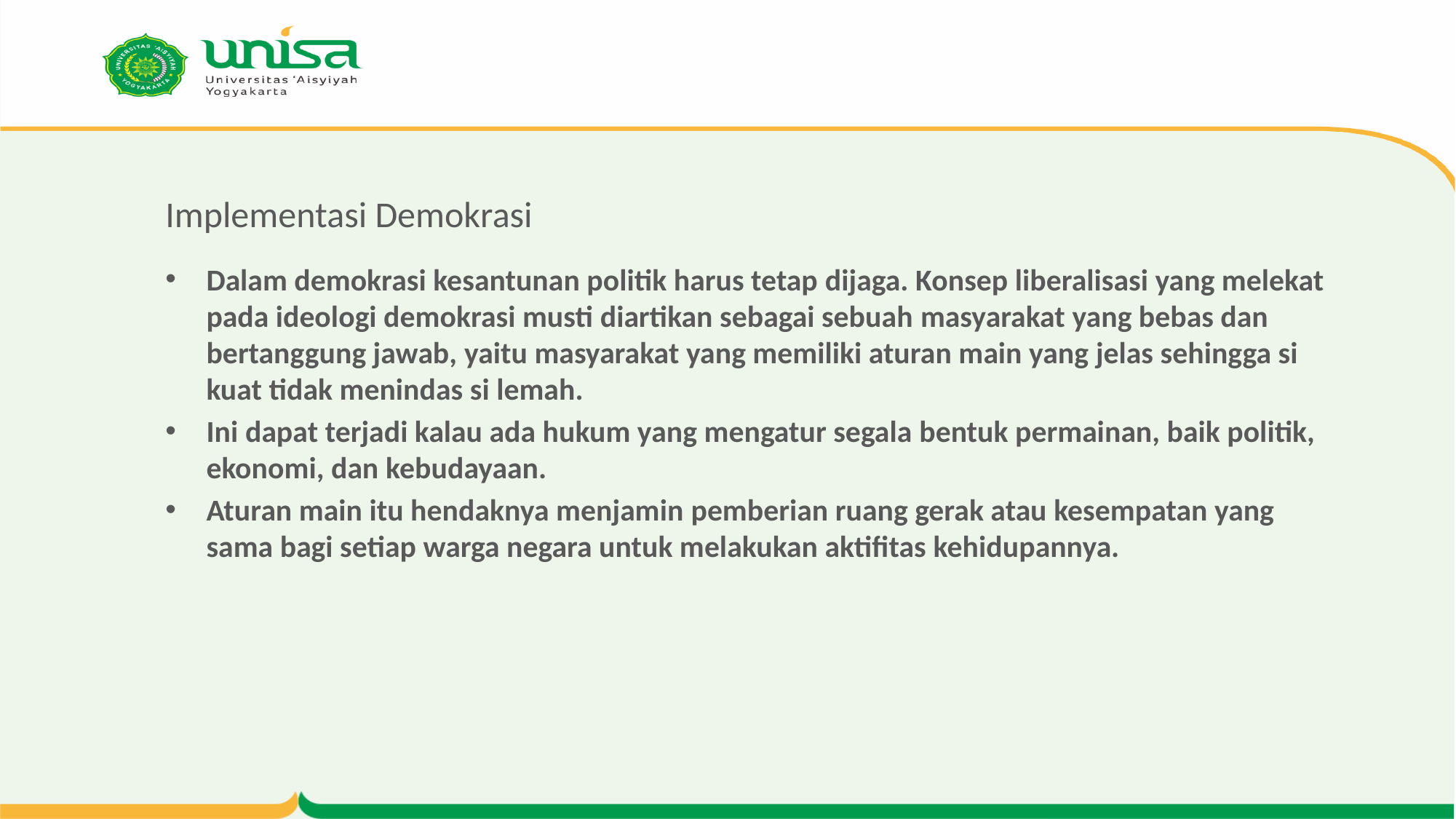

# Implementasi Demokrasi
Dalam demokrasi kesantunan politik harus tetap dijaga. Konsep liberalisasi yang melekat pada ideologi demokrasi musti diartikan sebagai sebuah masyarakat yang bebas dan bertanggung jawab, yaitu masyarakat yang memiliki aturan main yang jelas sehingga si kuat tidak menindas si lemah.
Ini dapat terjadi kalau ada hukum yang mengatur segala bentuk permainan, baik politik, ekonomi, dan kebudayaan.
Aturan main itu hendaknya menjamin pemberian ruang gerak atau kesempatan yang sama bagi setiap warga negara untuk melakukan aktifitas kehidupannya.